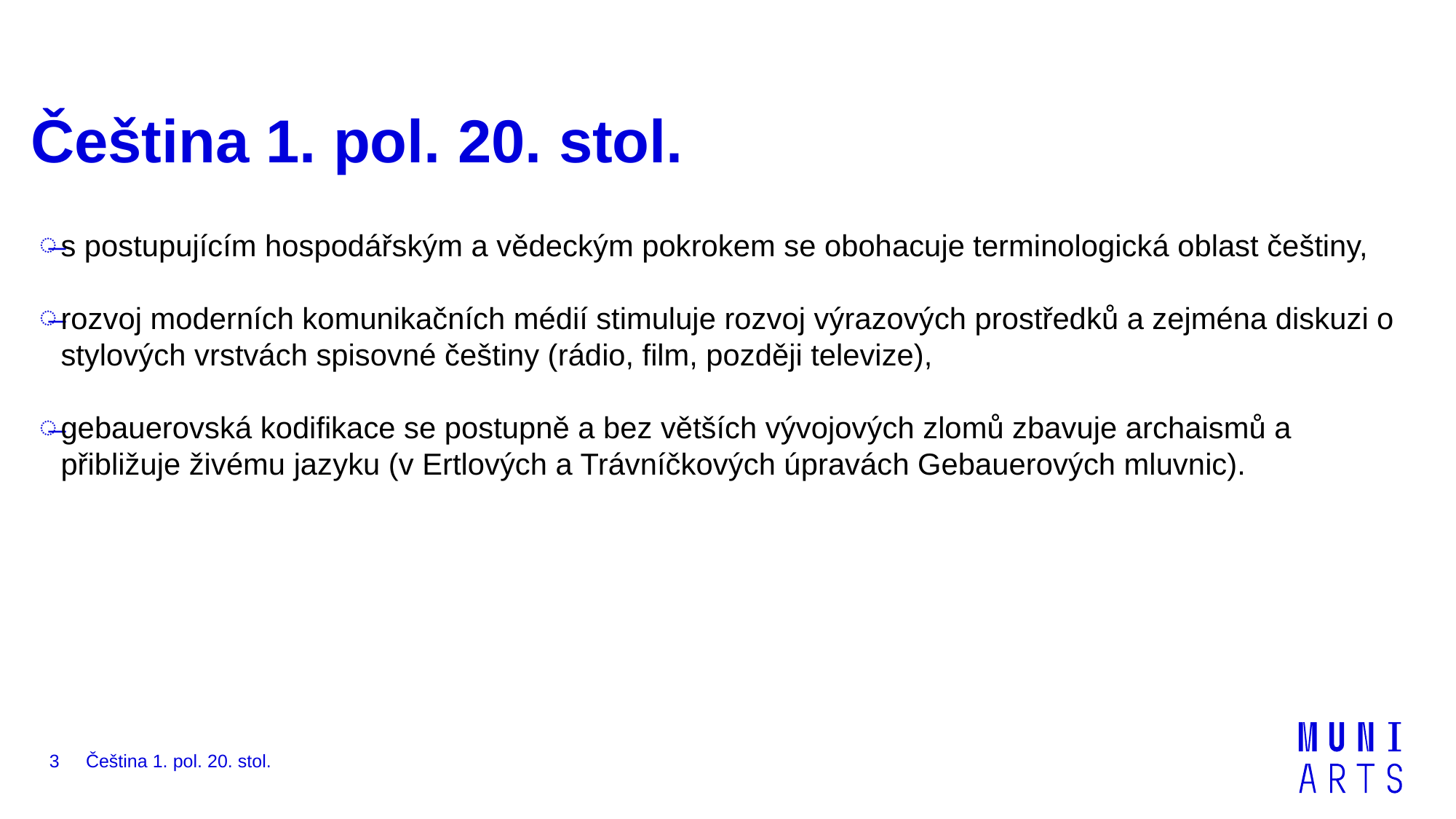

# Čeština 1. pol. 20. stol.
s postupujícím hospodářským a vědeckým pokrokem se obohacuje terminologická oblast češtiny,

rozvoj moderních komunikačních médií stimuluje rozvoj výrazových prostředků a zejména diskuzi o stylových vrstvách spisovné češtiny (rádio, film, později televize),

gebauerovská kodifikace se postupně a bez větších vývojových zlomů zbavuje archaismů a přibližuje živému jazyku (v Ertlových a Trávníčkových úpravách Gebauerových mluvnic).
Čeština 1. pol. 20. stol.
3